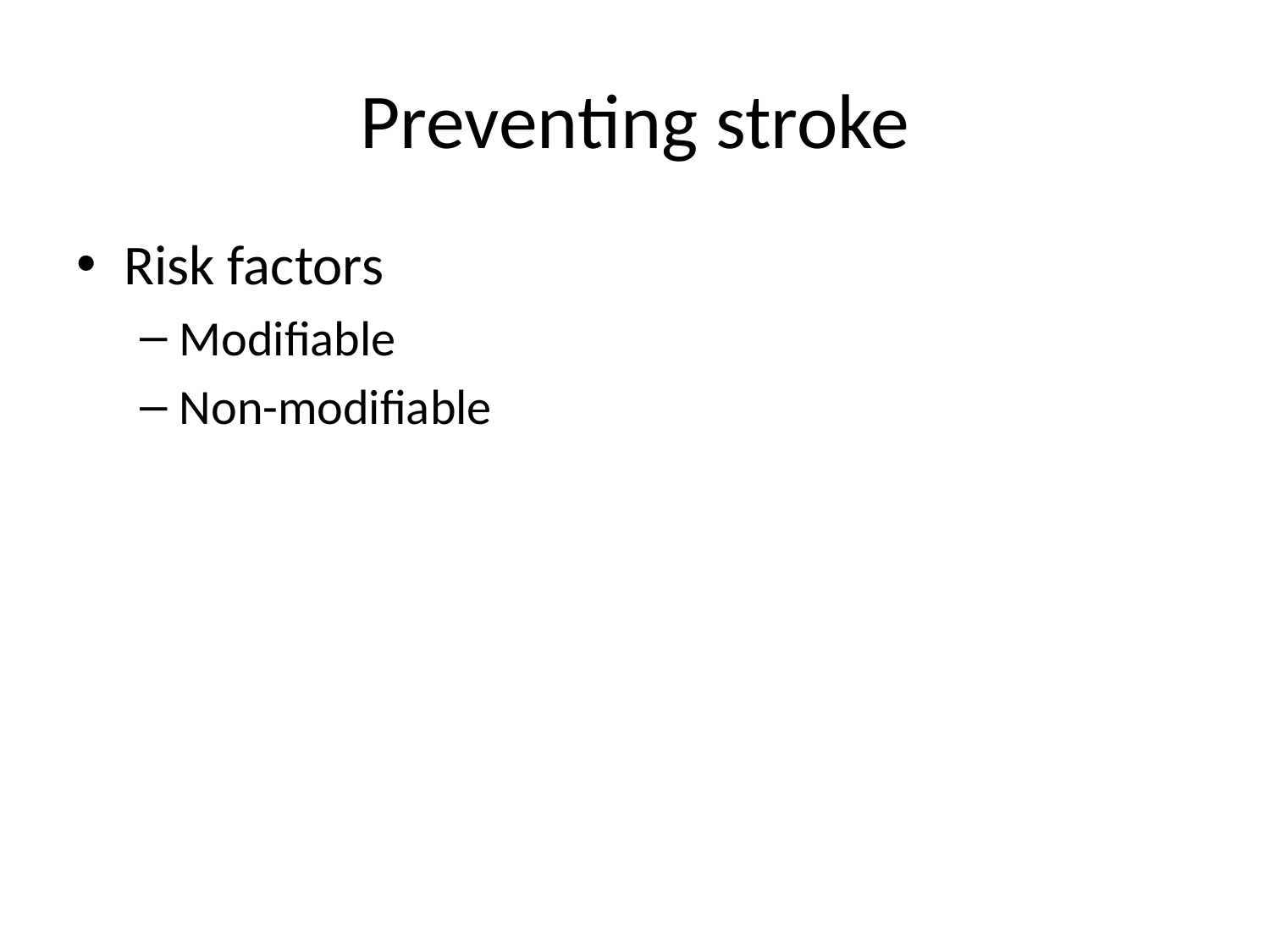

# Preventing stroke
Risk factors
Modifiable
Non-modifiable